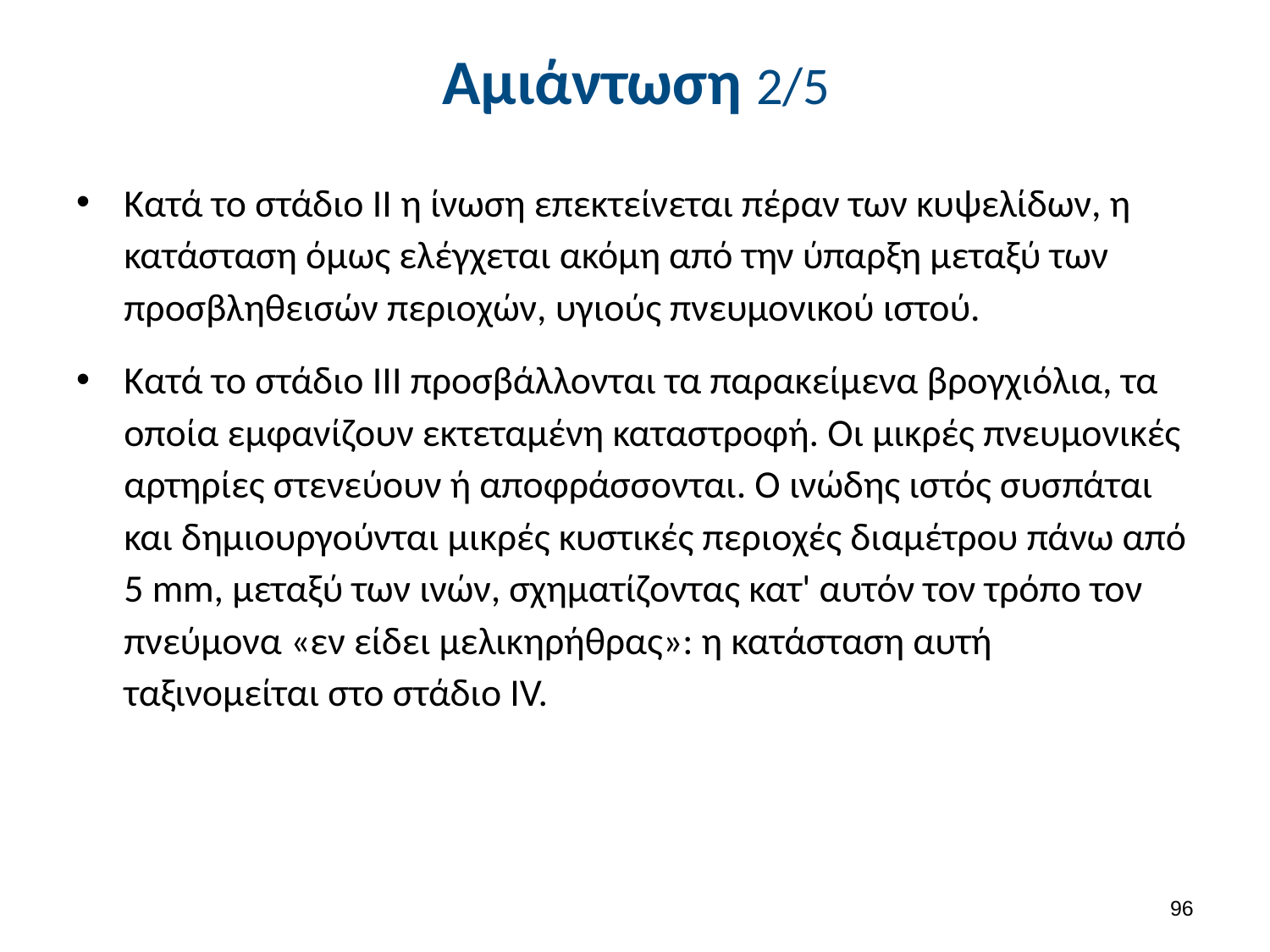

# Αμιάντωση 2/5
Κατά το στάδιο ΙΙ η ίνωση επεκτείνεται πέραν των κυψελίδων, η κατάσταση όμως ελέγχεται ακόμη από την ύπαρξη μεταξύ των προσβληθεισών περιοχών, υγιούς πνευμονικού ιστού.
Κατά το στάδιο ΙΙΙ προσβάλλονται τα παρακείμενα βρογχιόλια, τα οποία εμφανίζουν εκτεταμένη καταστροφή. Οι μικρές πνευμονικές αρτηρίες στενεύουν ή αποφράσσονται. Ο ινώδης ιστός συσπάται και δημιουργούνται μικρές κυστικές περιοχές διαμέτρου πάνω από 5 mm, μεταξύ των ινών, σχηματίζοντας κατ' αυτόν τον τρόπο τον πνεύμονα «εν είδει μελικηρήθρας»: η κατάσταση αυτή ταξινομείται στο στάδιο IV.

96